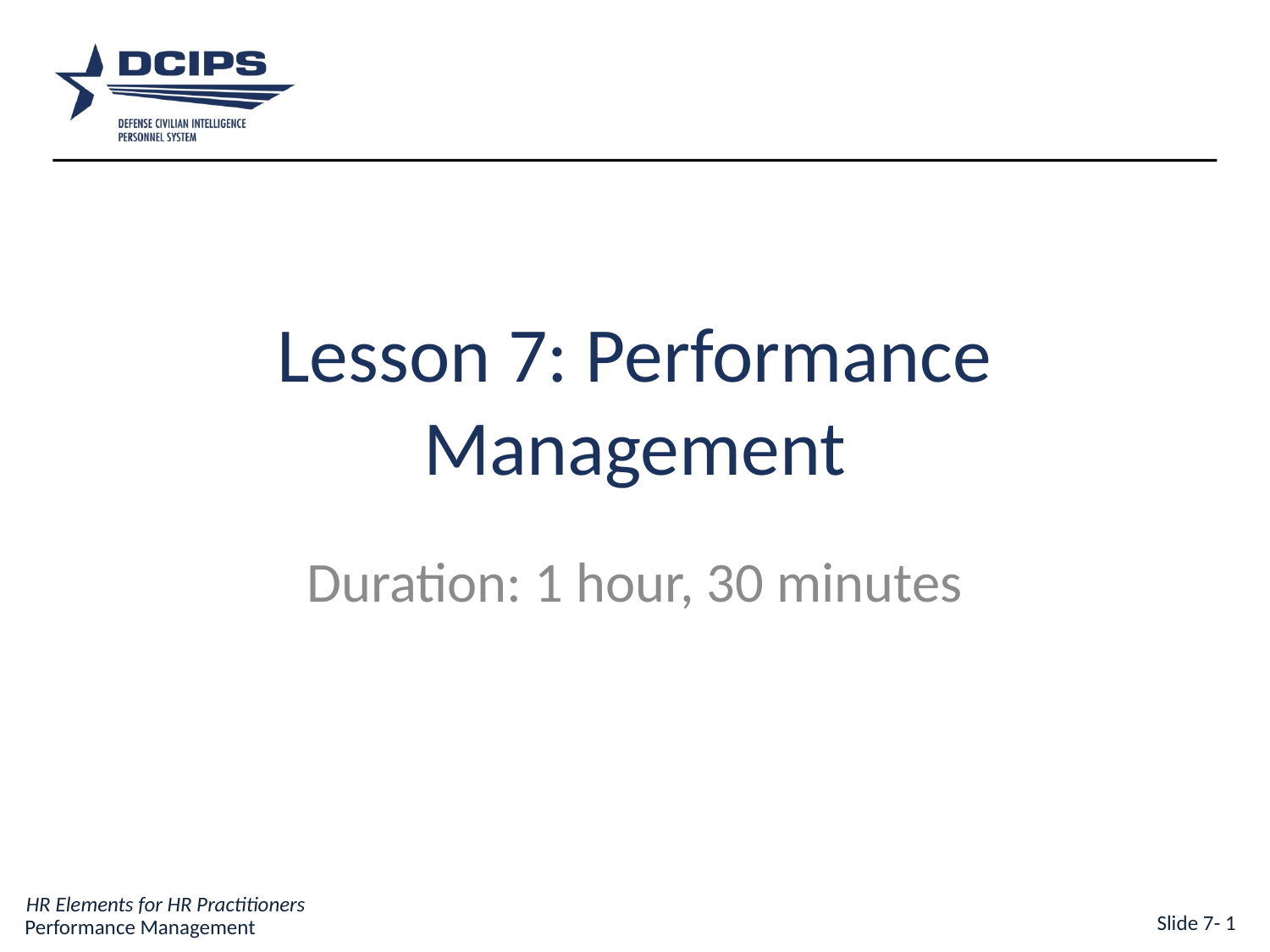

# Lesson 7: Performance Management
Duration: 1 hour, 30 minutes
Slide 7- 1
Performance Management